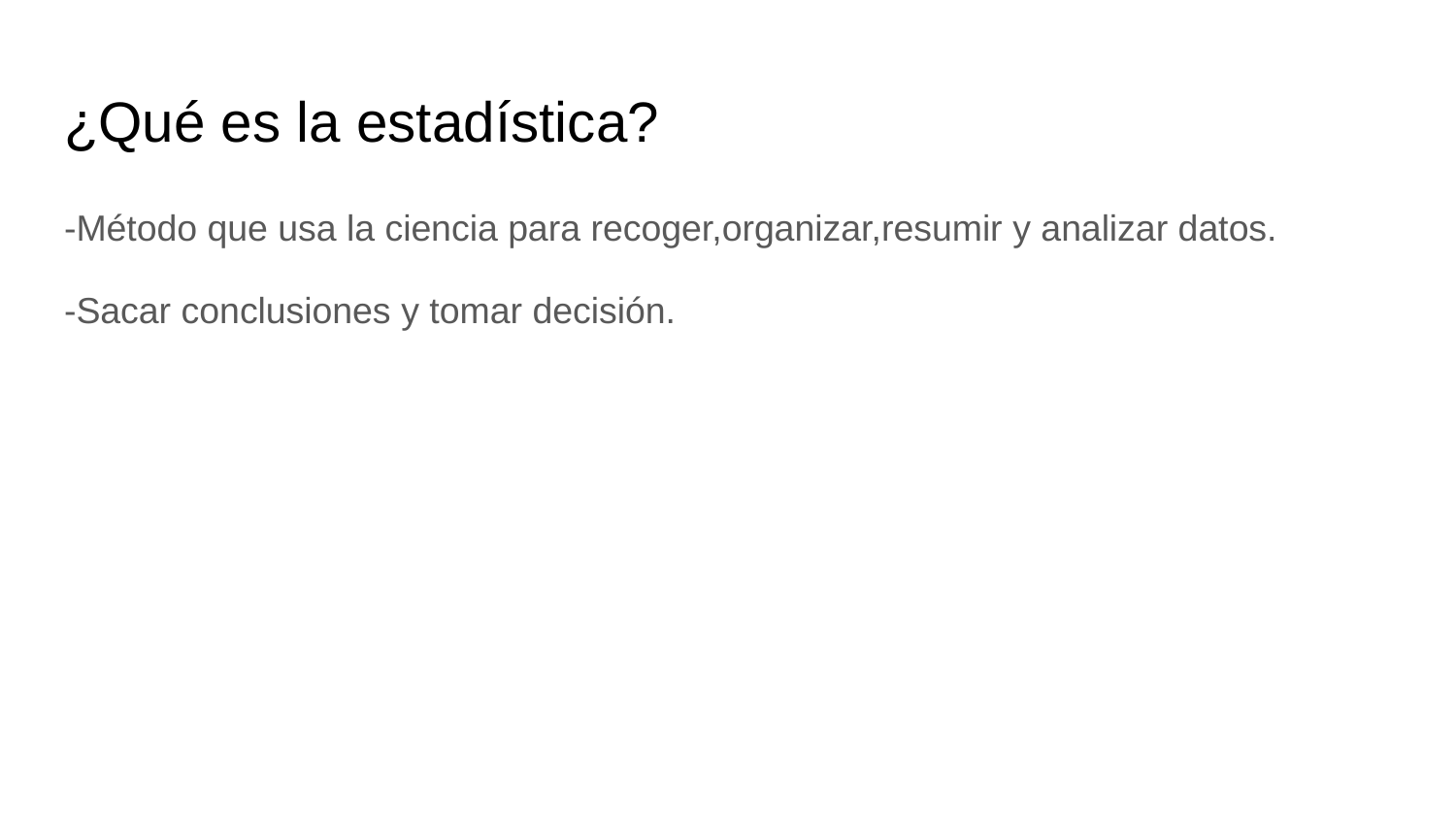

# ¿Qué es la estadística?
-Método que usa la ciencia para recoger,organizar,resumir y analizar datos.
-Sacar conclusiones y tomar decisión.